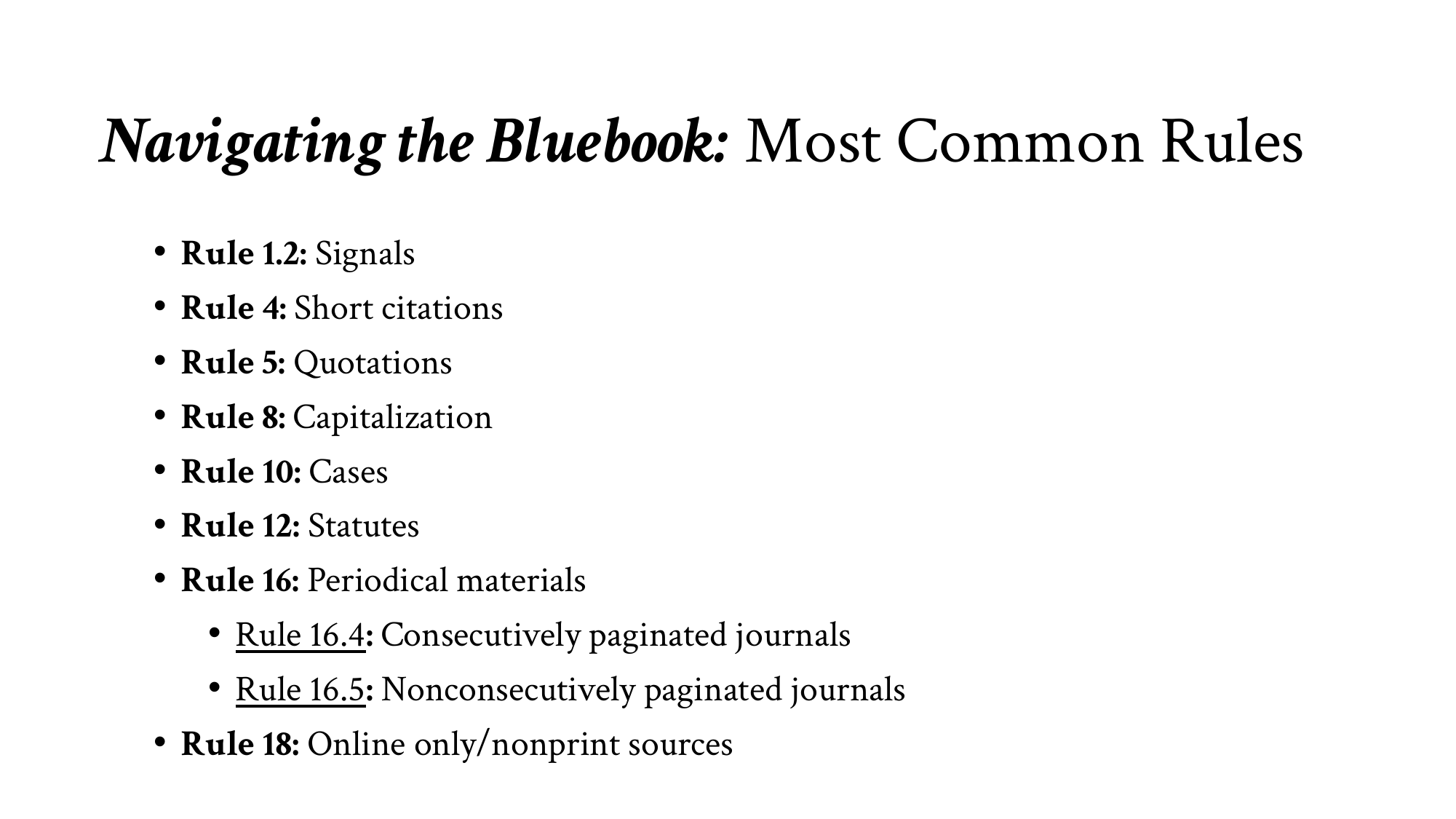

# Navigating the Bluebook: Most Common Rules
Rule 1.2: Signals
Rule 4: Short citations
Rule 5: Quotations
Rule 8: Capitalization
Rule 10: Cases
Rule 12: Statutes
Rule 16: Periodical materials
Rule 16.4: Consecutively paginated journals
Rule 16.5: Nonconsecutively paginated journals
Rule 18: Online only/nonprint sources